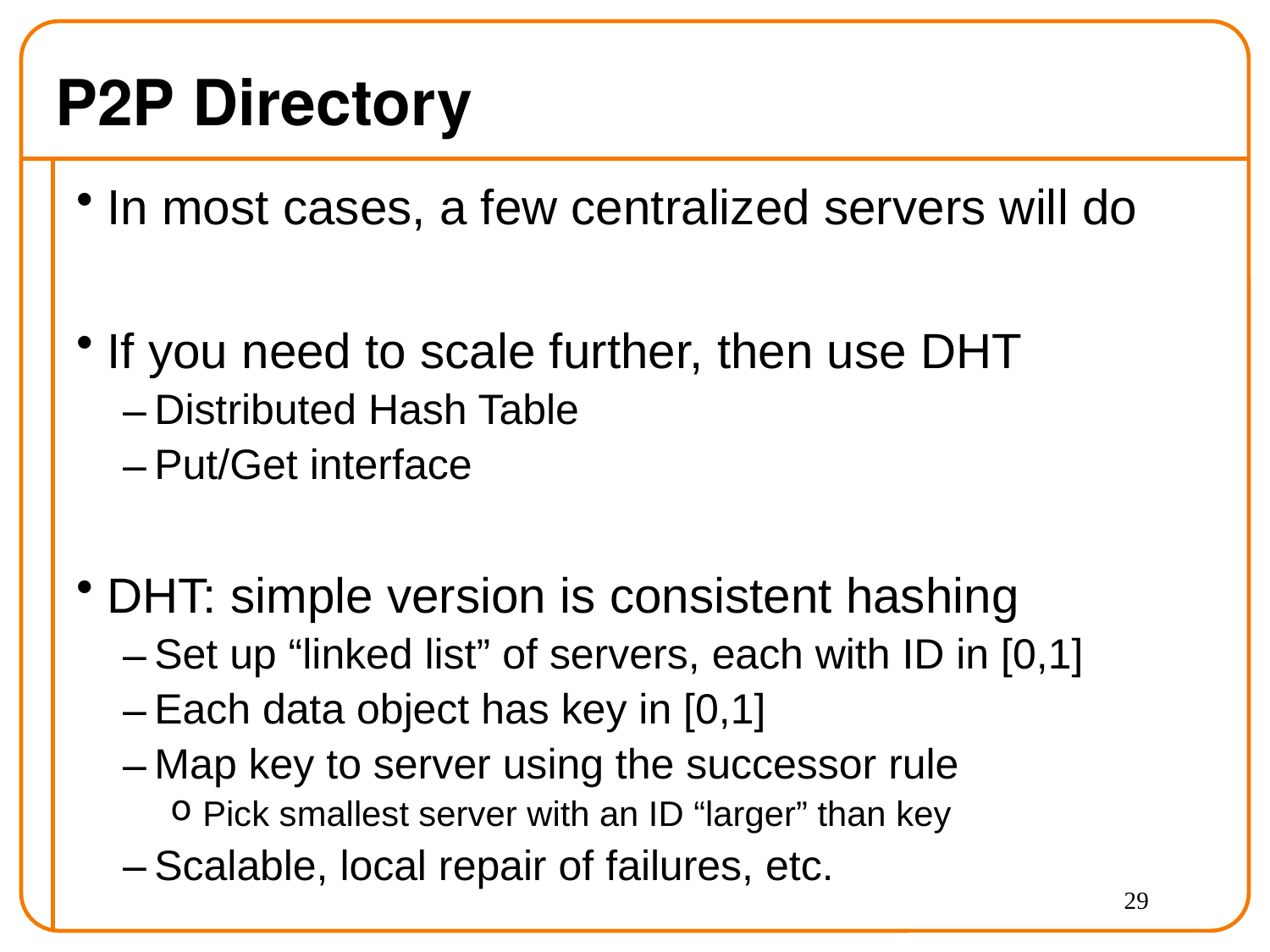

# P2P Directory
In most cases, a few centralized servers will do
If you need to scale further, then use DHT
Distributed Hash Table
Put/Get interface
DHT: simple version is consistent hashing
Set up “linked list” of servers, each with ID in [0,1]
Each data object has key in [0,1]
Map key to server using the successor rule
Pick smallest server with an ID “larger” than key
Scalable, local repair of failures, etc.

29